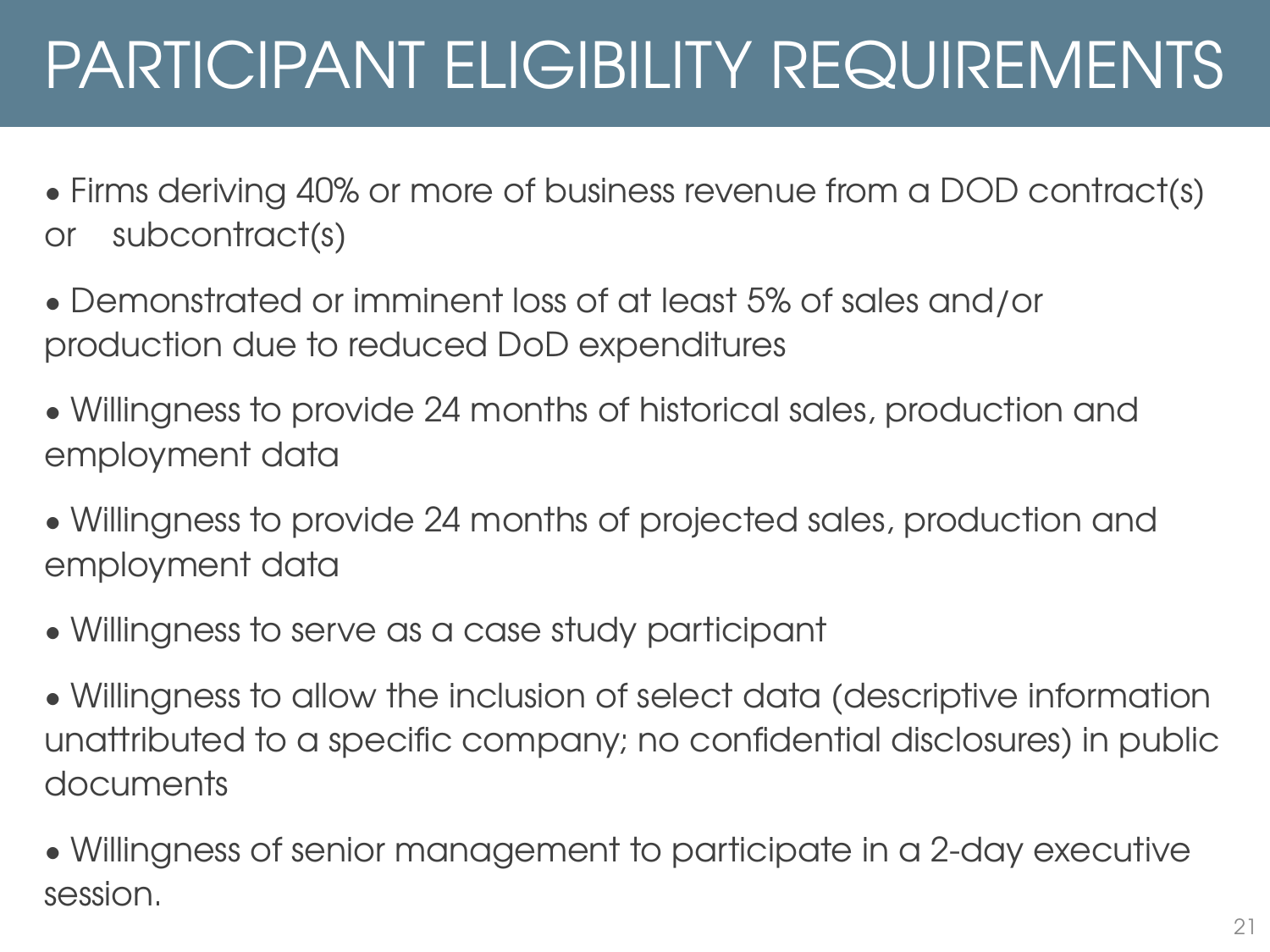

# Participant Eligibility requirements
• Firms deriving 40% or more of business revenue from a DOD contract(s) or    subcontract(s)
• Demonstrated or imminent loss of at least 5% of sales and/or production due to reduced DoD expenditures
• Willingness to provide 24 months of historical sales, production and employment data
• Willingness to provide 24 months of projected sales, production and employment data
• Willingness to serve as a case study participant
• Willingness to allow the inclusion of select data (descriptive information unattributed to a specific company; no confidential disclosures) in public documents
• Willingness of senior management to participate in a 2-day executive session.

21